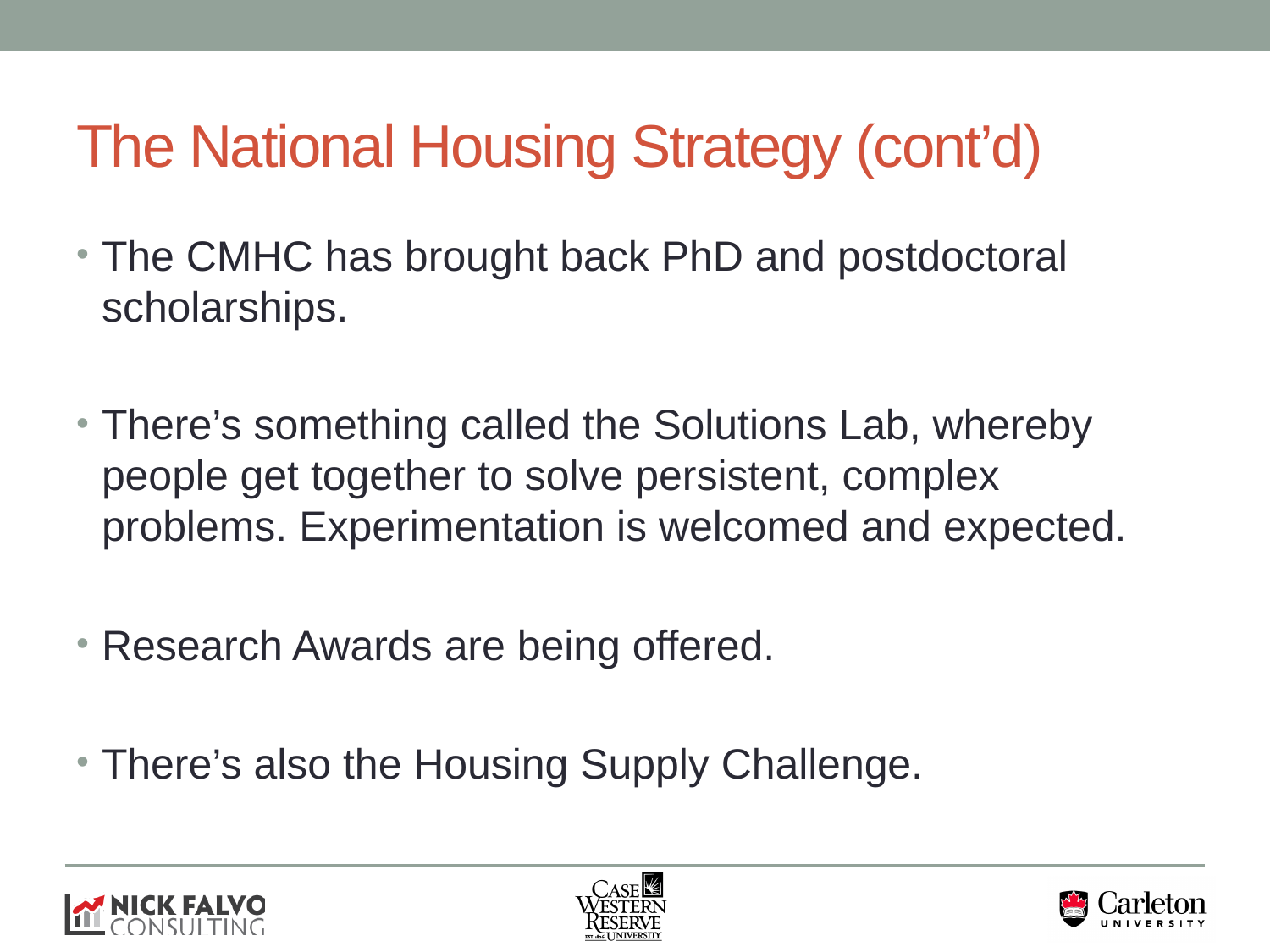

# The National Housing Strategy (cont’d)
The CMHC has brought back PhD and postdoctoral scholarships.

There’s something called the Solutions Lab, whereby people get together to solve persistent, complex problems. Experimentation is welcomed and expected.

Research Awards are being offered.

There’s also the Housing Supply Challenge.